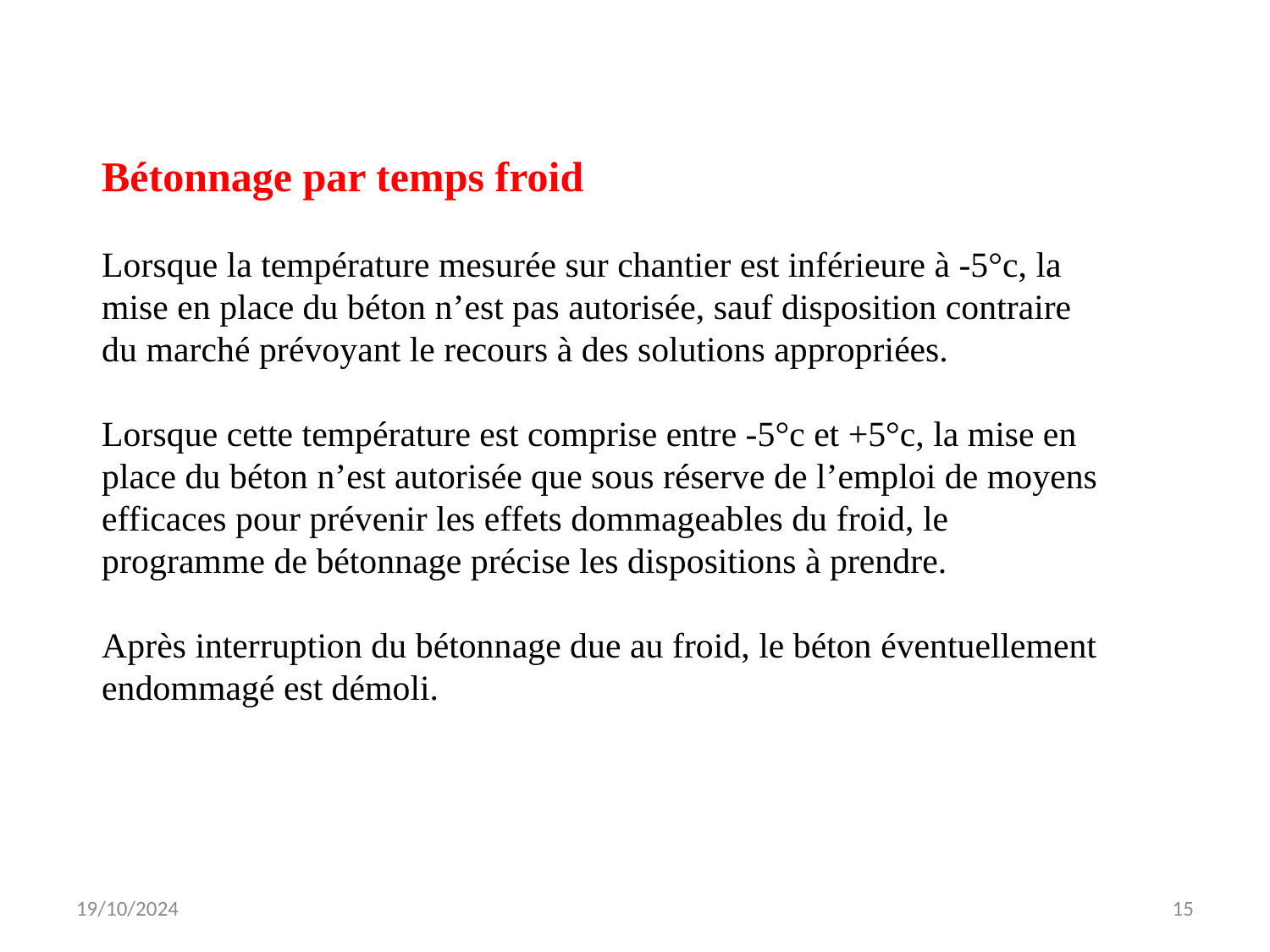

Bétonnage par temps froid

Lorsque la température mesurée sur chantier est inférieure à -5°c, la mise en place du béton n’est pas autorisée, sauf disposition contraire du marché prévoyant le recours à des solutions appropriées.
Lorsque cette température est comprise entre -5°c et +5°c, la mise en place du béton n’est autorisée que sous réserve de l’emploi de moyens efficaces pour prévenir les effets dommageables du froid, le programme de bétonnage précise les dispositions à prendre.
Après interruption du bétonnage due au froid, le béton éventuellement endommagé est démoli.
19/10/2024

15